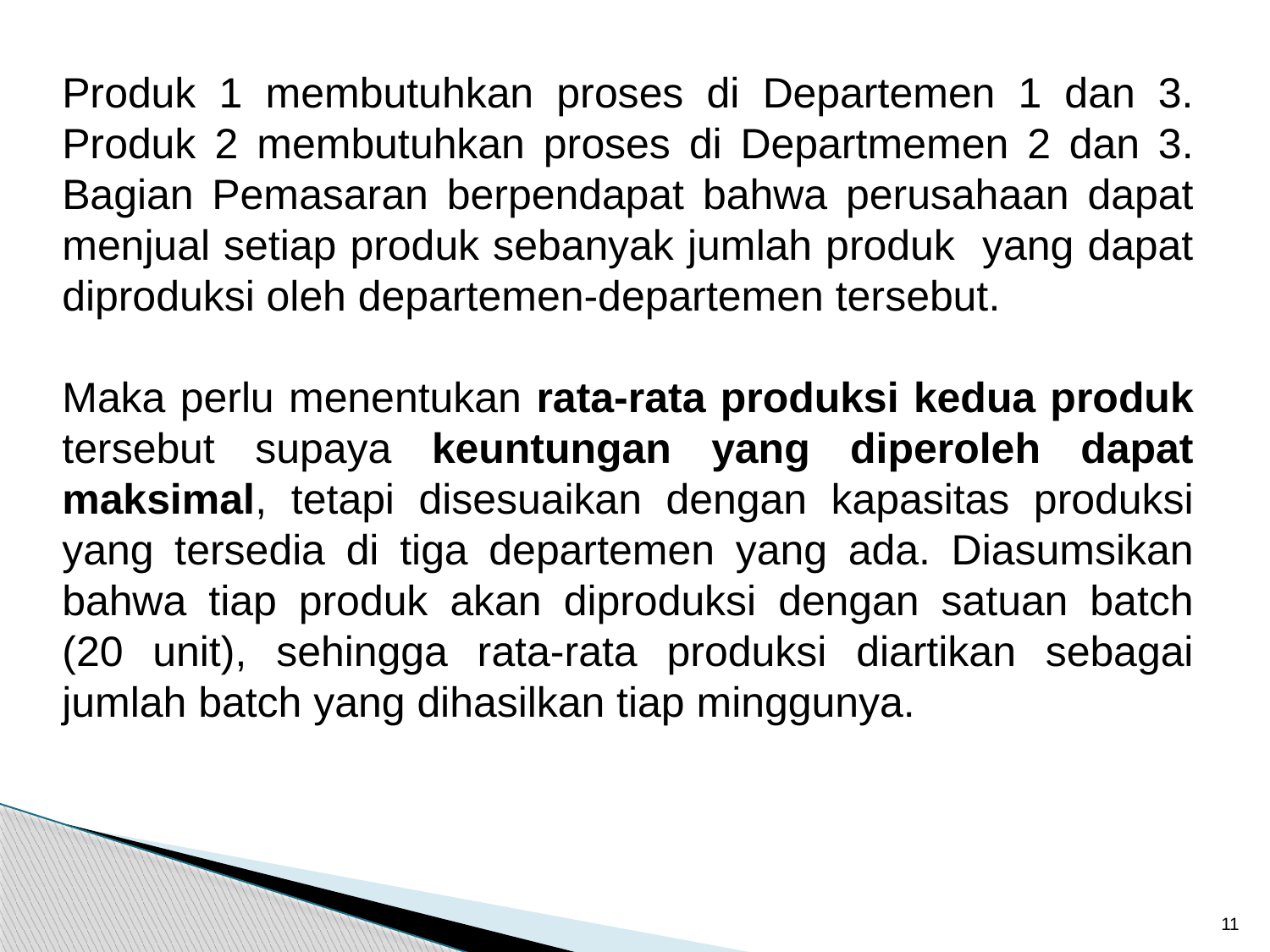

Produk 1 membutuhkan proses di Departemen 1 dan 3. Produk 2 membutuhkan proses di Departmemen 2 dan 3. Bagian Pemasaran berpendapat bahwa perusahaan dapat menjual setiap produk sebanyak jumlah produk  yang dapat diproduksi oleh departemen-departemen tersebut.

Maka perlu menentukan rata-rata produksi kedua produk tersebut supaya keuntungan yang diperoleh dapat maksimal, tetapi disesuaikan dengan kapasitas produksi yang tersedia di tiga departemen yang ada. Diasumsikan bahwa tiap produk akan diproduksi dengan satuan batch (20 unit), sehingga rata-rata produksi diartikan sebagai jumlah batch yang dihasilkan tiap minggunya.
11